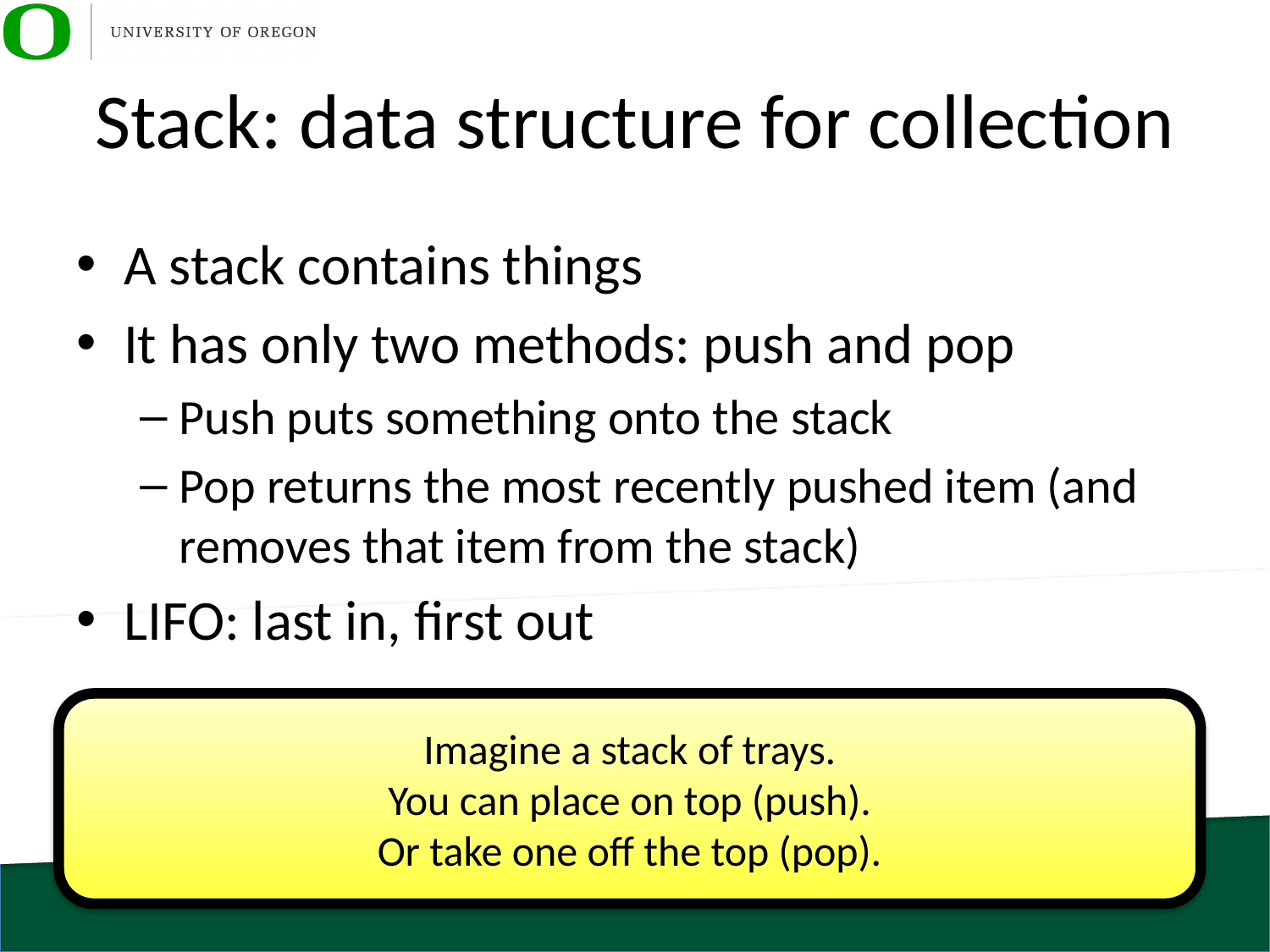

# Stack: data structure for collection
A stack contains things
It has only two methods: push and pop
Push puts something onto the stack
Pop returns the most recently pushed item (and removes that item from the stack)
LIFO: last in, first out

Imagine a stack of trays.
You can place on top (push).
Or take one off the top (pop).